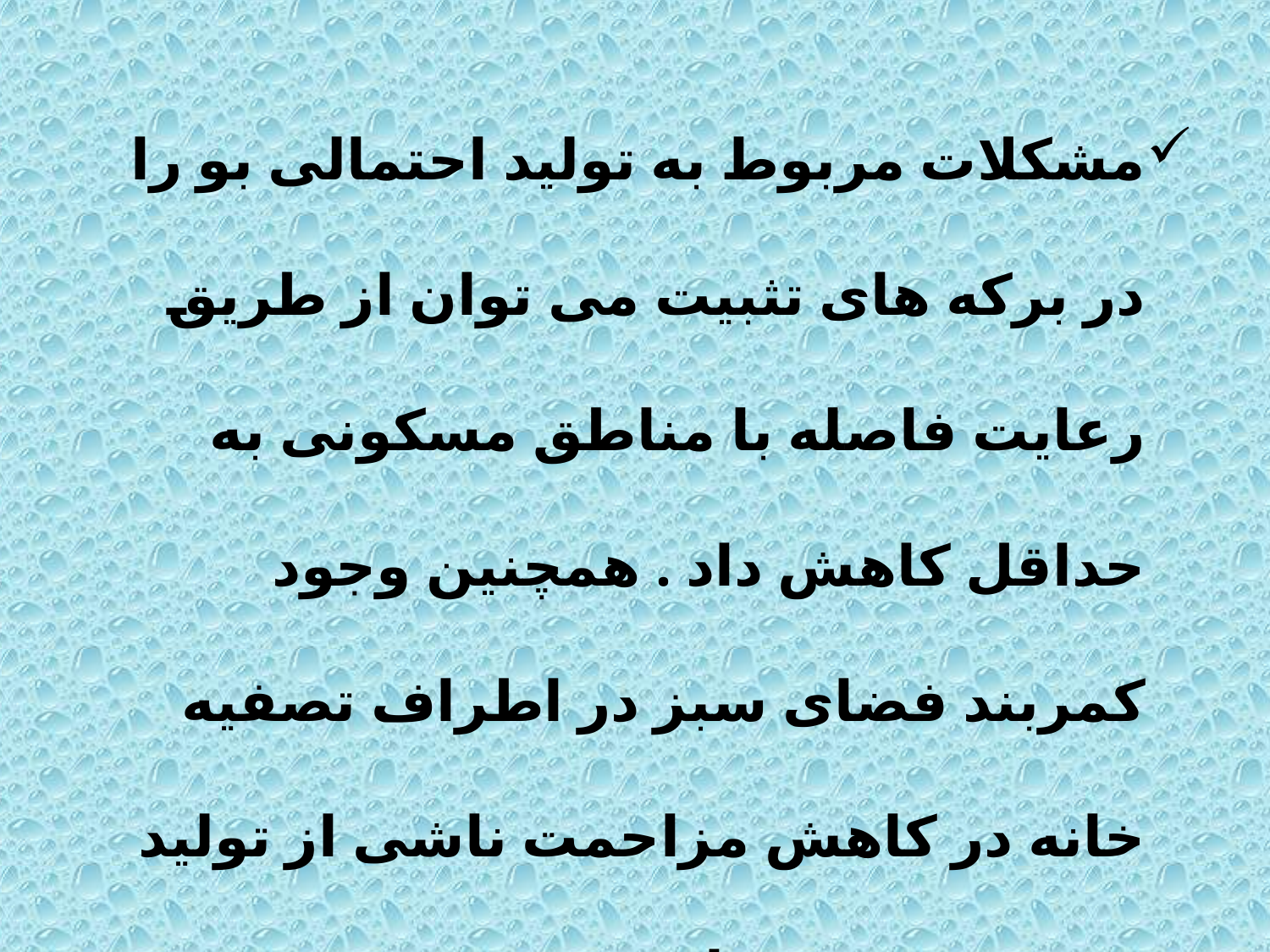

مشکلات مربوط به تولید احتمالی بو را در برکه های تثبیت می توان از طریق رعایت فاصله با مناطق مسکونی به حداقل کاهش داد . همچنین وجود کمربند فضای سبز در اطراف تصفیه خانه در کاهش مزاحمت ناشی از تولید بو مؤثر بوده خواهد بود .